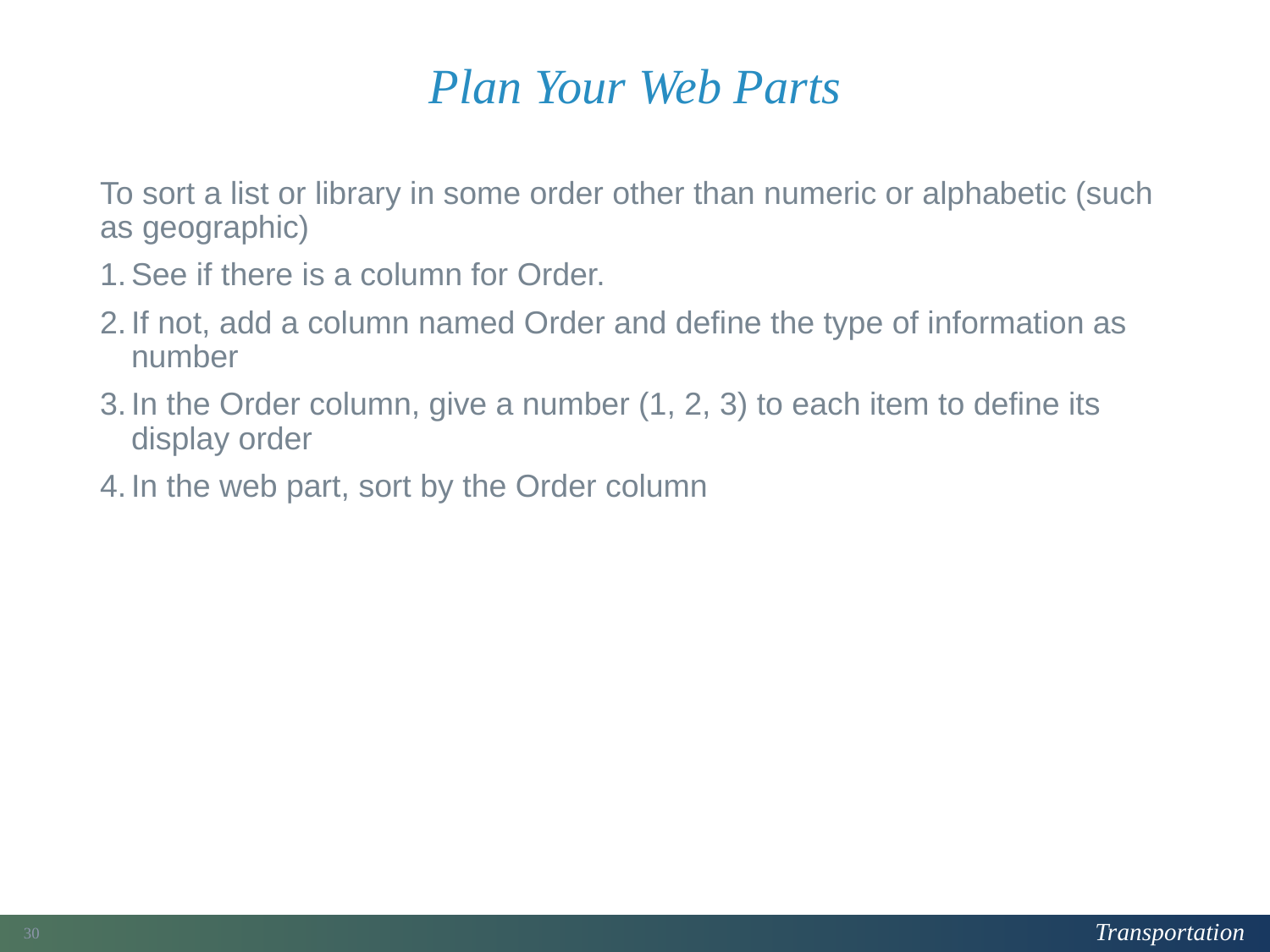

# Plan Your Web Parts
To sort a list or library in some order other than numeric or alphabetic (such as geographic)
See if there is a column for Order.
If not, add a column named Order and define the type of information as number
In the Order column, give a number (1, 2, 3) to each item to define its display order
In the web part, sort by the Order column
30